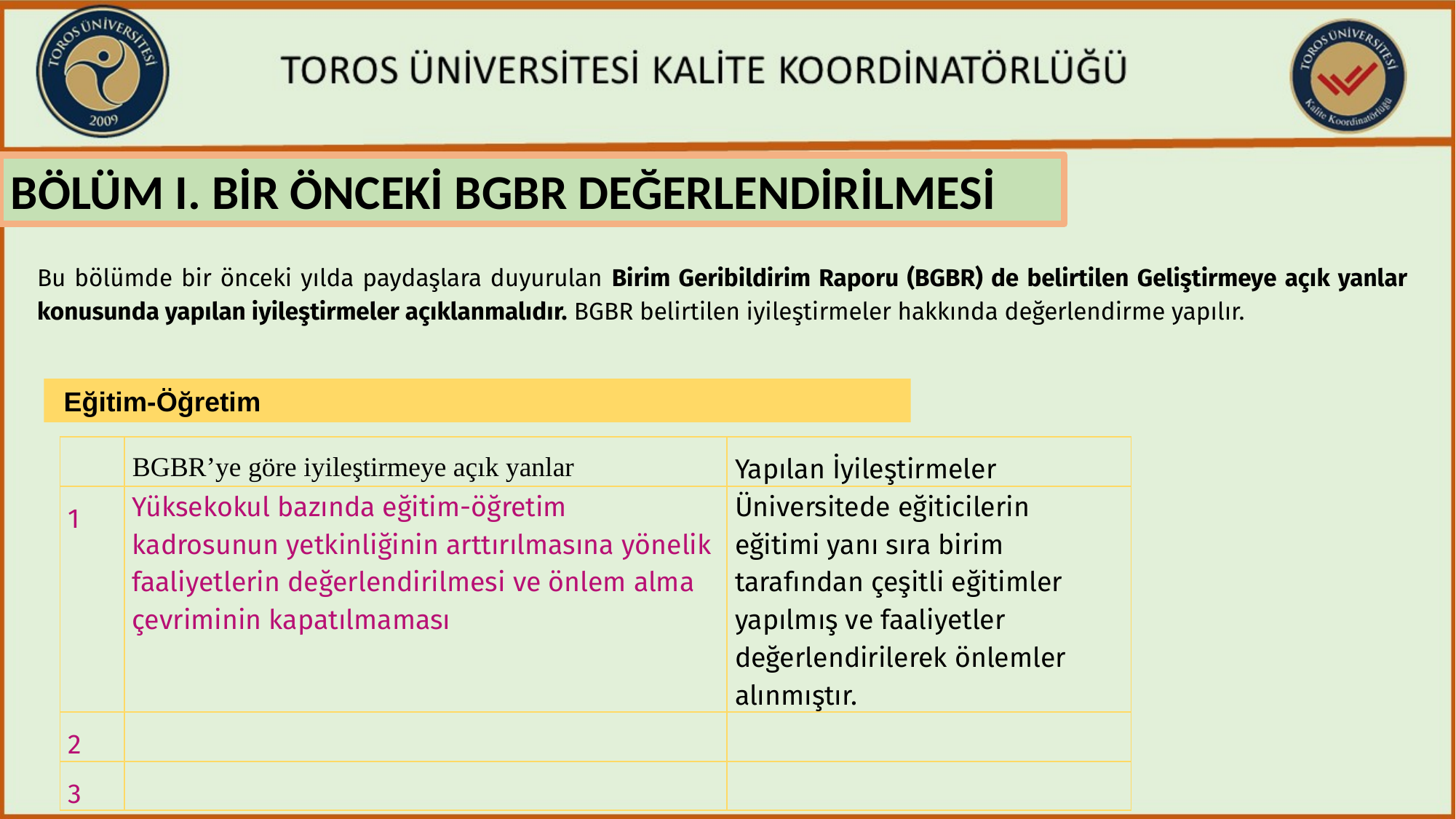

BÖLÜM I. BİR ÖNCEKİ BGBR DEĞERLENDİRİLMESİ

Bu bölümde bir önceki yılda paydaşlara duyurulan Birim Geribildirim Raporu (BGBR) de belirtilen Geliştirmeye açık yanlar konusunda yapılan iyileştirmeler açıklanmalıdır. BGBR belirtilen iyileştirmeler hakkında değerlendirme yapılır.
Eğitim-Öğretim
|  | BGBR’ye göre iyileştirmeye açık yanlar | Yapılan İyileştirmeler |
| --- | --- | --- |
| 1 | Yüksekokul bazında eğitim-öğretim kadrosunun yetkinliğinin arttırılmasına yönelik faaliyetlerin değerlendirilmesi ve önlem alma çevriminin kapatılmaması | Üniversitede eğiticilerin eğitimi yanı sıra birim tarafından çeşitli eğitimler yapılmış ve faaliyetler değerlendirilerek önlemler alınmıştır. |
| 2 |  |  |
| 3 |  |  |